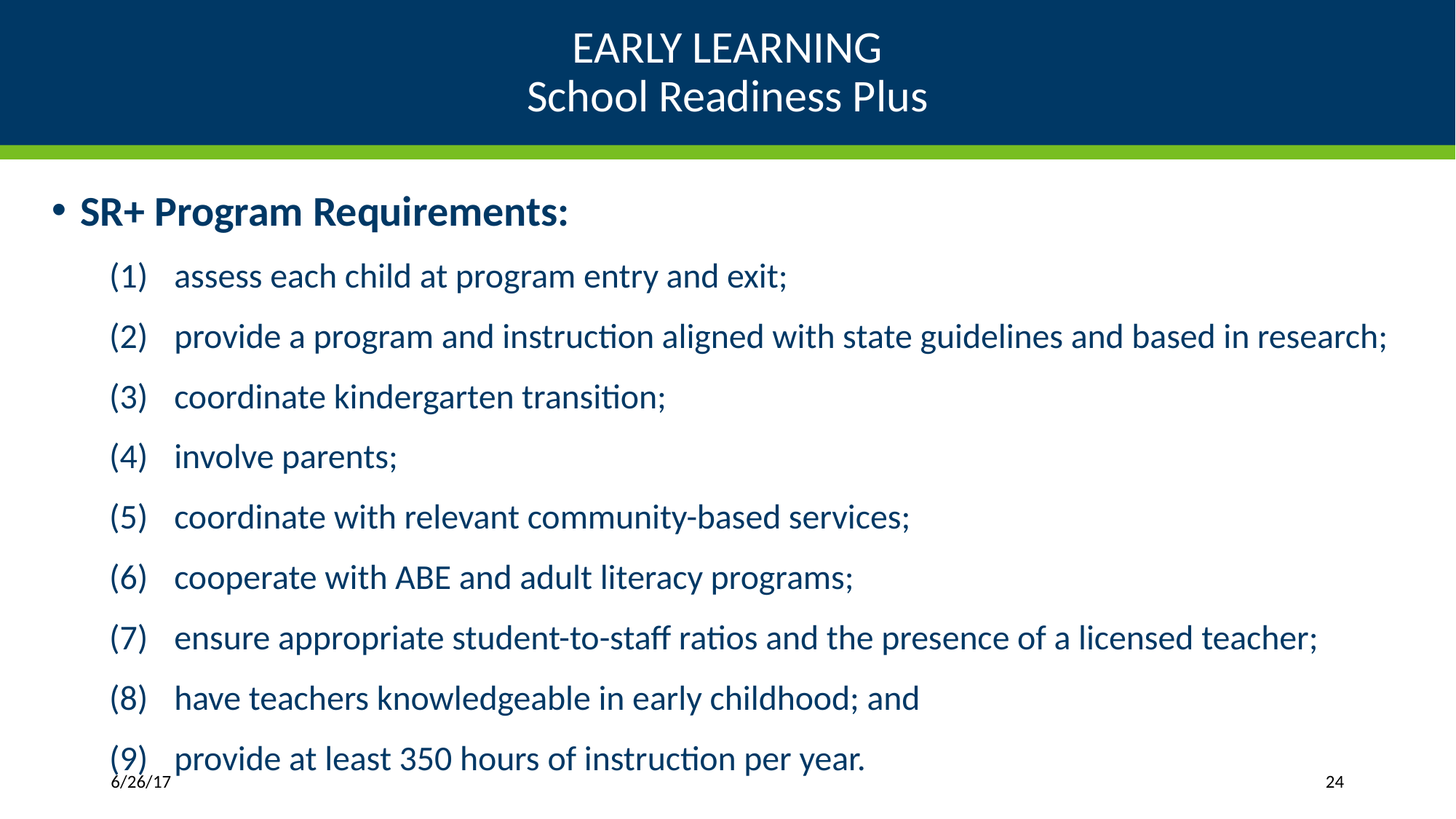

# EARLY LEARNING School Readiness Plus
SR+ Program Requirements:
assess each child at program entry and exit;
provide a program and instruction aligned with state guidelines and based in research;
coordinate kindergarten transition;
involve parents;
coordinate with relevant community-based services;
cooperate with ABE and adult literacy programs;
ensure appropriate student-to-staff ratios and the presence of a licensed teacher;
have teachers knowledgeable in early childhood; and
provide at least 350 hours of instruction per year.

6/26/17
24